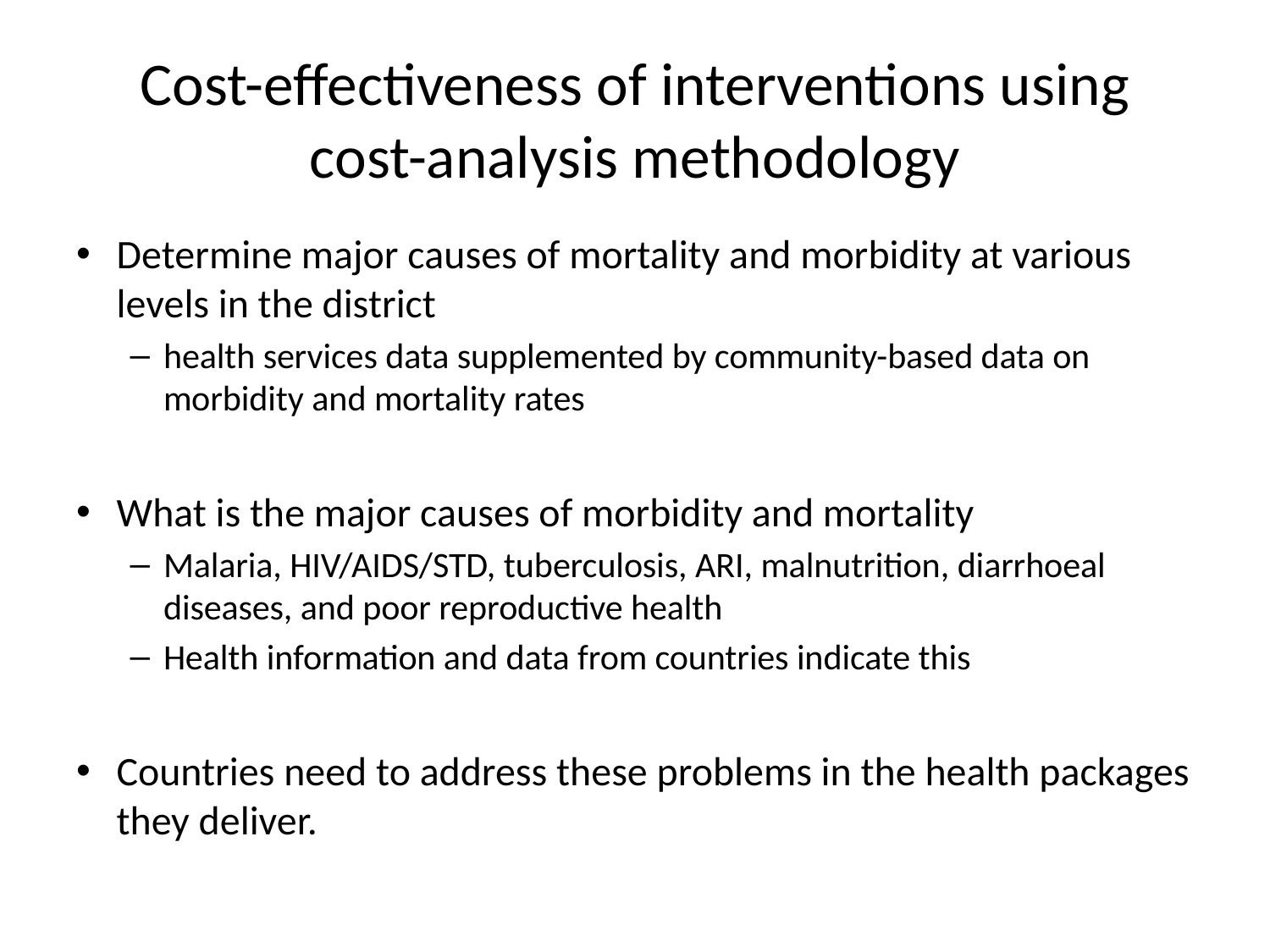

# Cost-effectiveness of interventions using cost-analysis methodology
Determine major causes of mortality and morbidity at various levels in the district
health services data supplemented by community-based data on morbidity and mortality rates

What is the major causes of morbidity and mortality
Malaria, HIV/AIDS/STD, tuberculosis, ARI, malnutrition, diarrhoeal diseases, and poor reproductive health
Health information and data from countries indicate this

Countries need to address these problems in the health packages they deliver.